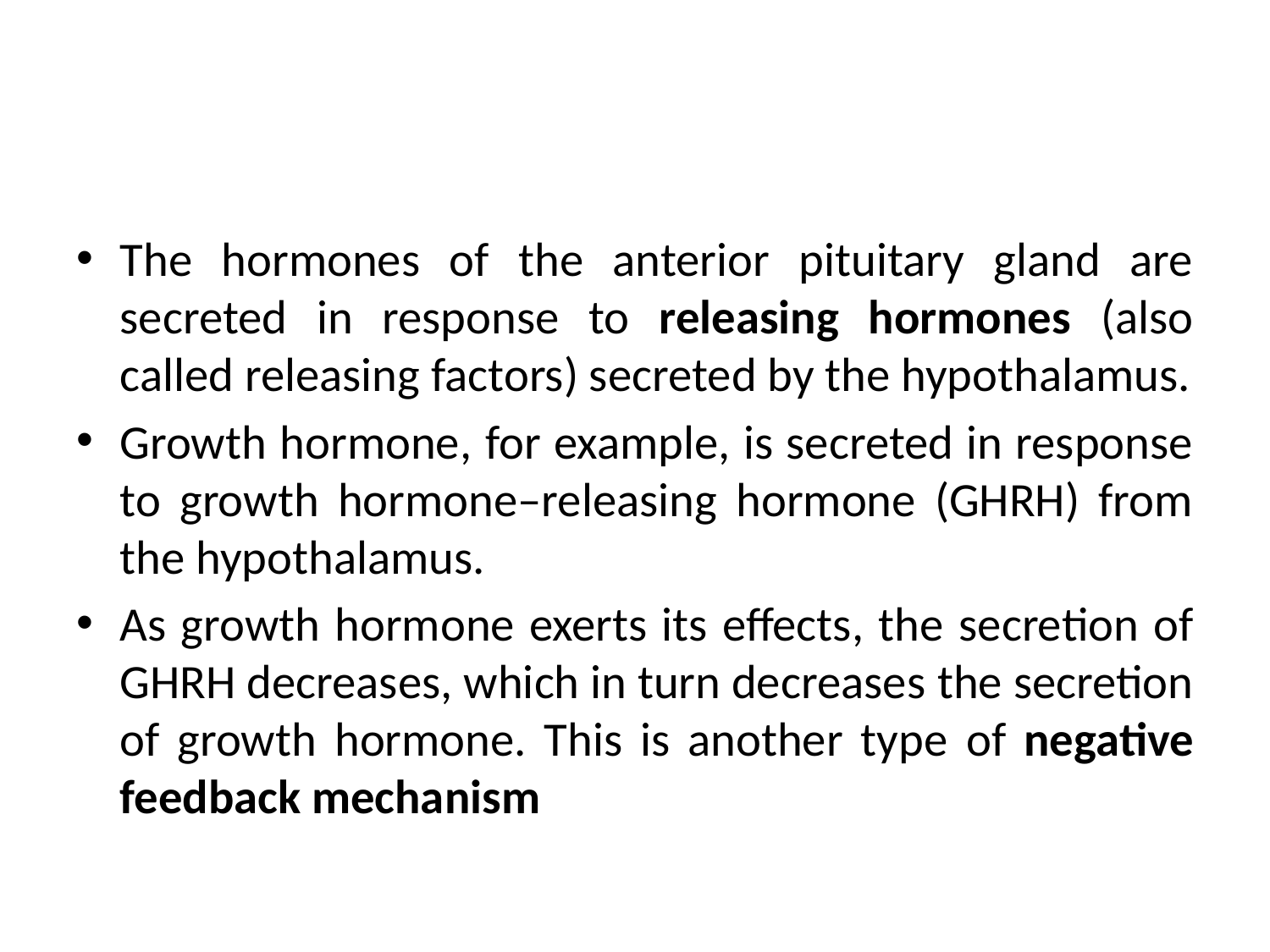

#
The hormones of the anterior pituitary gland are secreted in response to releasing hormones (also called releasing factors) secreted by the hypothalamus.
Growth hormone, for example, is secreted in response to growth hormone–releasing hormone (GHRH) from the hypothalamus.
As growth hormone exerts its effects, the secretion of GHRH decreases, which in turn decreases the secretion of growth hormone. This is another type of negative feedback mechanism